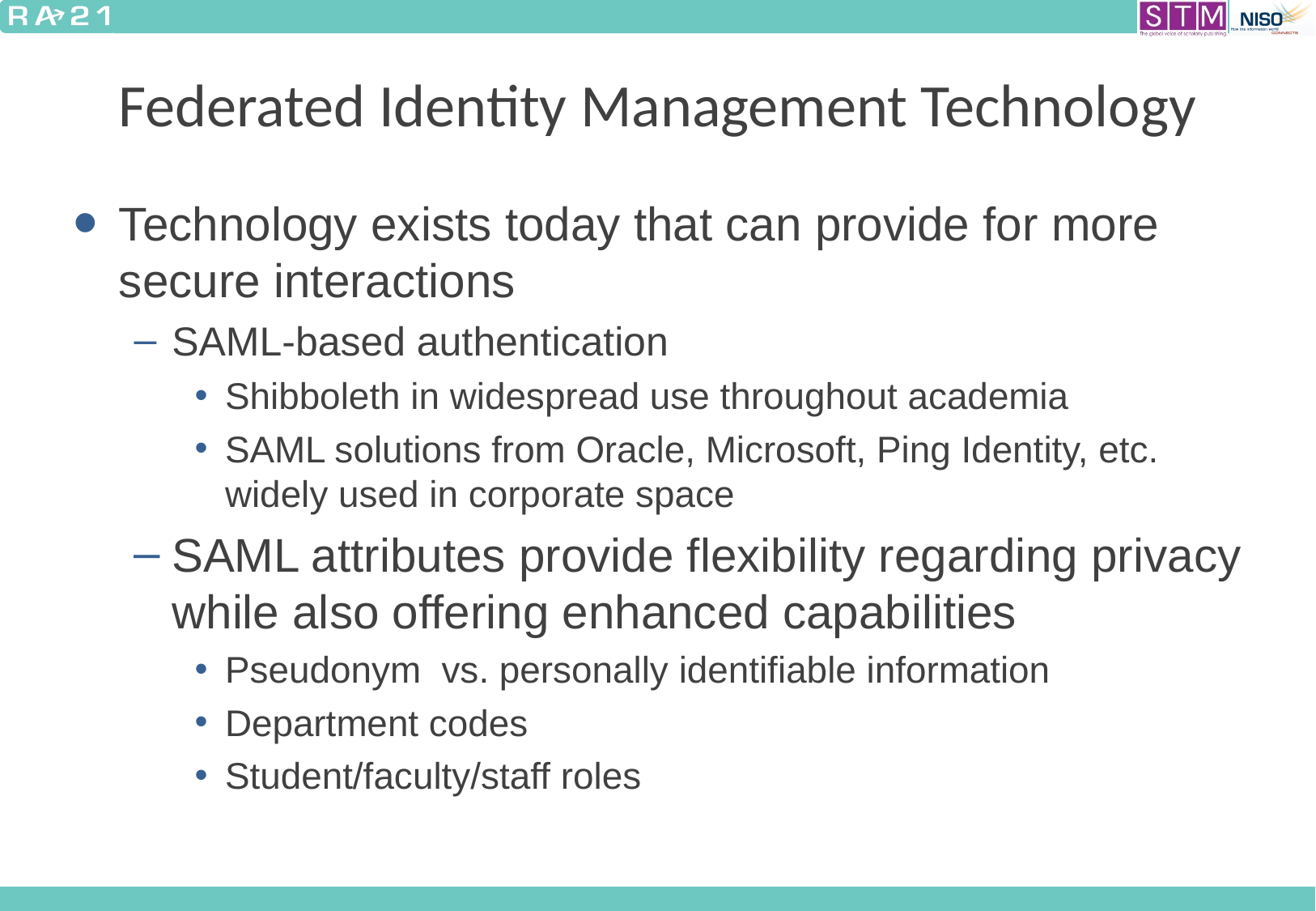

# Federated Identity Management Technology
Technology exists today that can provide for more secure interactions
SAML-based authentication
Shibboleth in widespread use throughout academia
SAML solutions from Oracle, Microsoft, Ping Identity, etc. widely used in corporate space
SAML attributes provide flexibility regarding privacy while also offering enhanced capabilities
Pseudonym  vs. personally identifiable information
Department codes
Student/faculty/staff roles